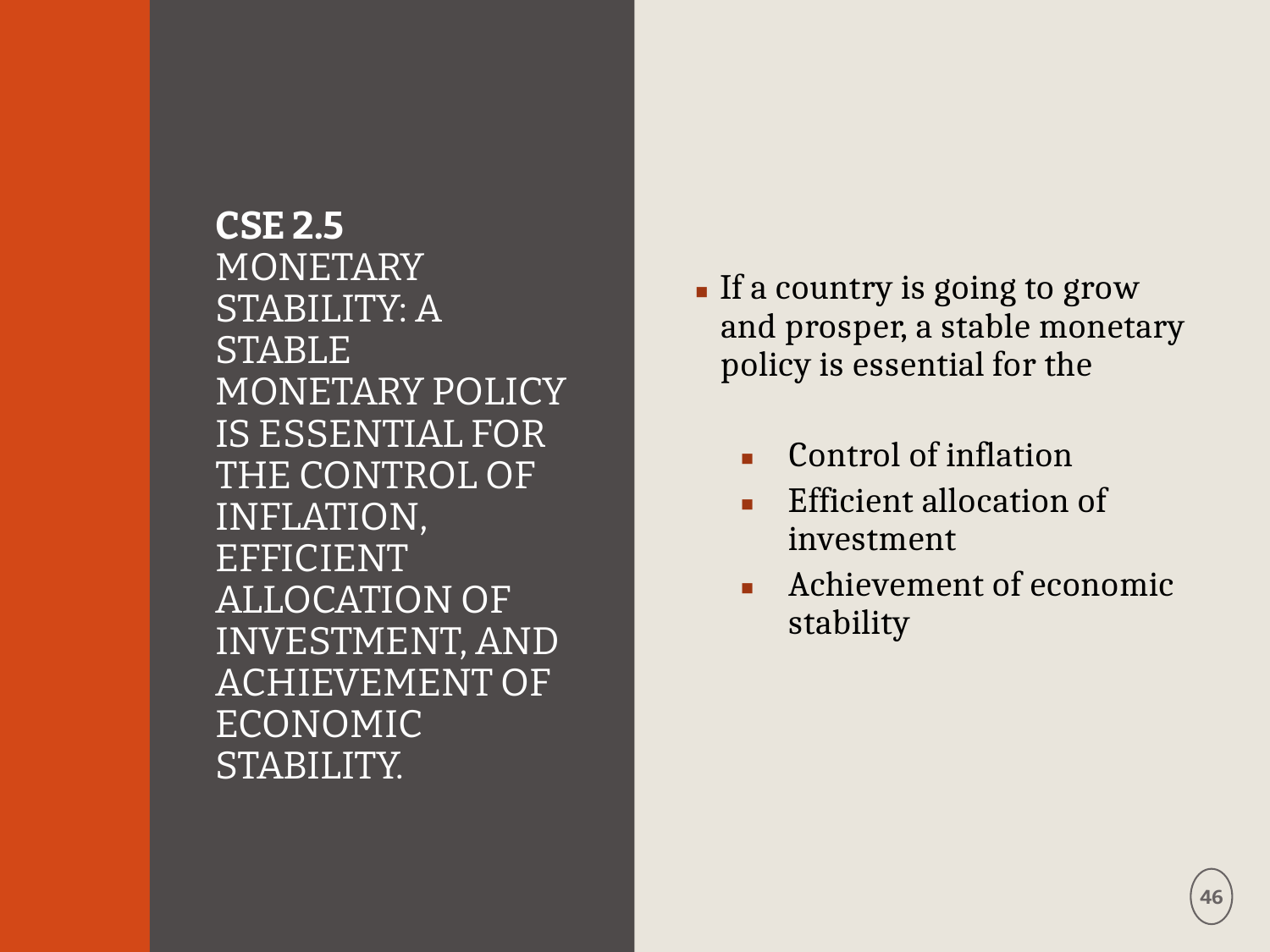

# CSE 2.5 MONETARY STABILITY: A STABLE MONETARY POLICY IS ESSENTIAL FOR THE CONTROL OF INFLATION, EFFICIENT ALLOCATION OF INVESTMENT, AND ACHIEVEMENT OF ECONOMIC STABILITY.
If a country is going to grow and prosper, a stable monetary policy is essential for the

Control of inflation
Efficient allocation of investment
Achievement of economic stability

46